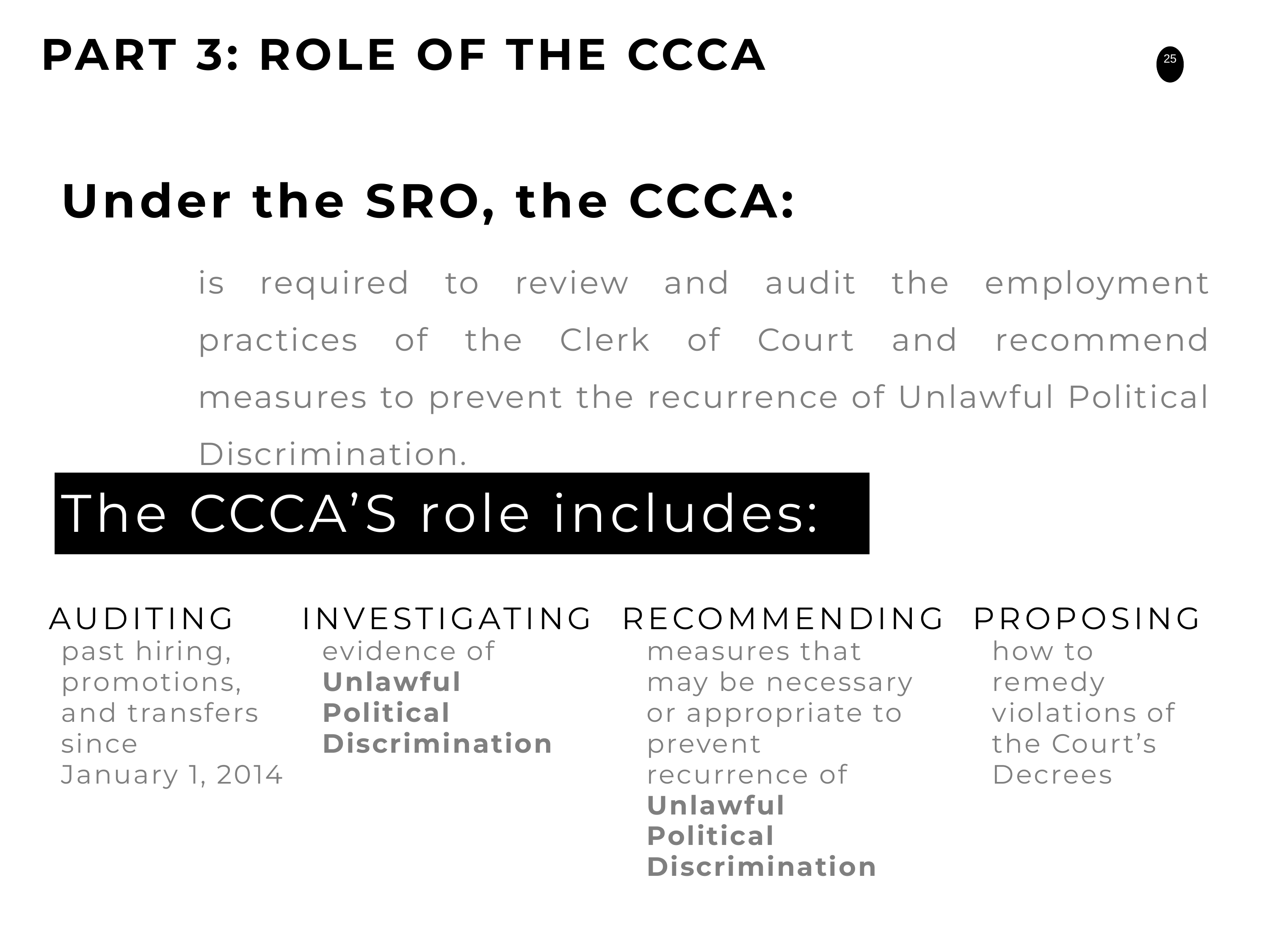

PART 3: ROLE OF THE CCCA
Under the SRO, the CCCA:
is required to review and audit the employment practices of the Clerk of Court and recommend measures to prevent the recurrence of Unlawful Political Discrimination.

The CCCA’S role includes:
AUDITING
INVESTIGATING
RECOMMENDING
PROPOSING
evidence of Unlawful Political Discrimination
past hiring, promotions, and transfers since
January 1, 2014
measures that may be necessary or appropriate to prevent recurrence of Unlawful Political Discrimination
how to remedy violations of the Court’s Decrees